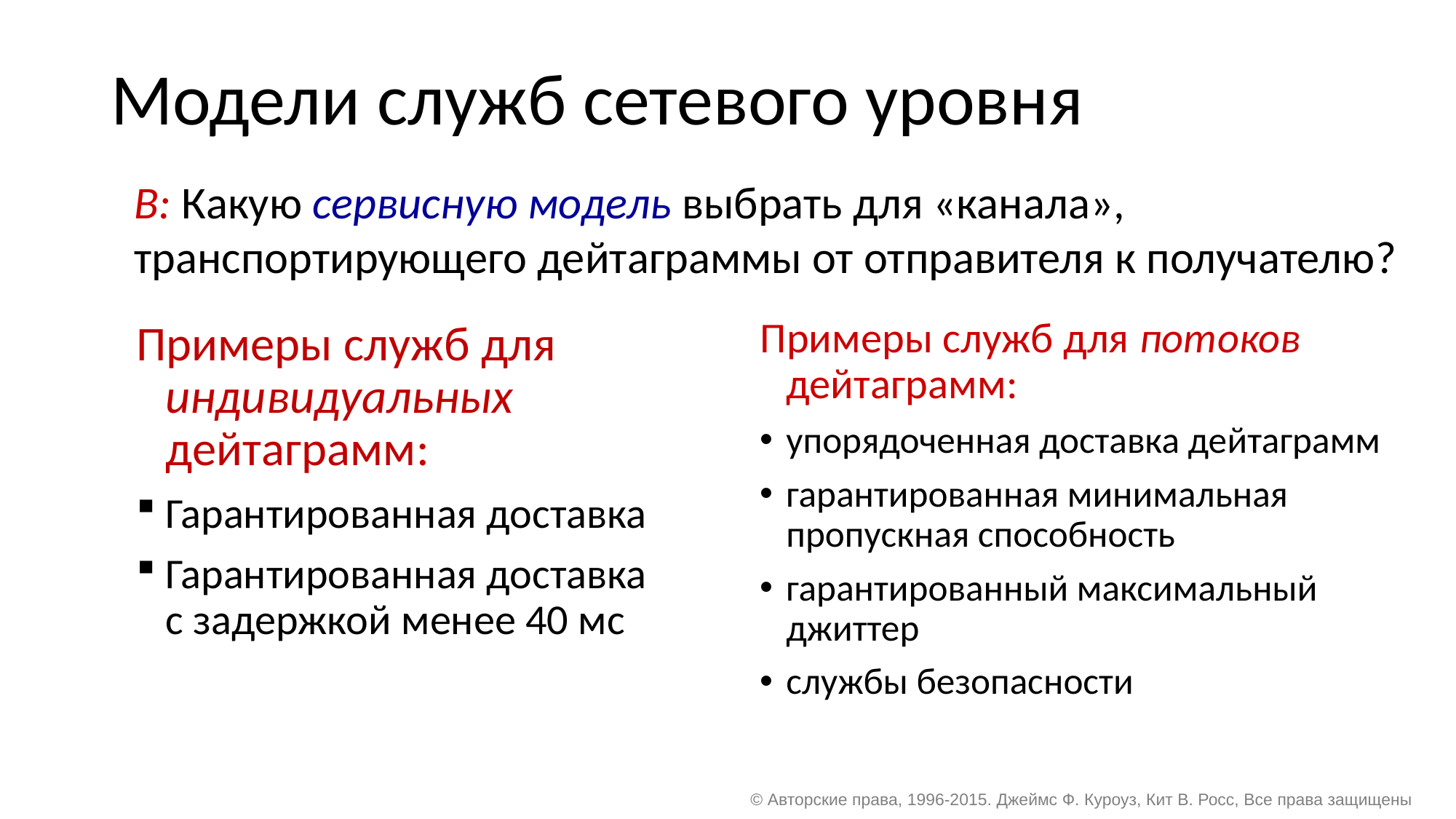

# Модели служб сетевого уровня
В: Какую сервисную модель выбрать для «канала», транспортирующего дейтаграммы от отправителя к получателю?
Примеры служб для потоков дейтаграмм:
упорядоченная доставка дейтаграмм
гарантированная минимальная пропускная способность
гарантированный максимальный джиттер
службы безопасности
Примеры служб для индивидуальных дейтаграмм:
Гарантированная доставка
Гарантированная доставка с задержкой менее 40 мс

© Авторские права, 1996-2015. Джеймс Ф. Куроуз, Кит В. Росс, Все права защищены